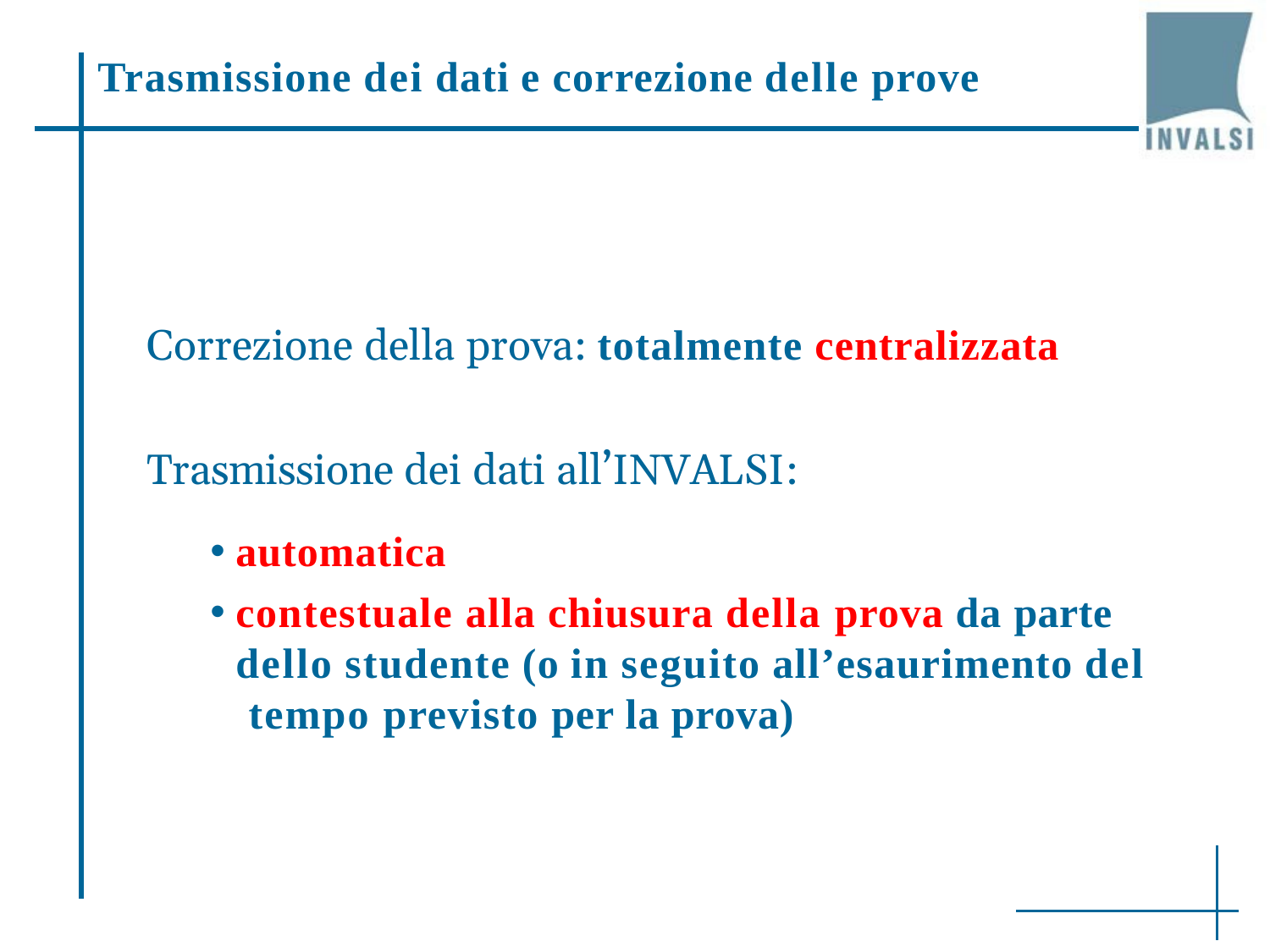

# Trasmissione dei dati e correzione delle prove
Correzione della prova: totalmente centralizzata

Trasmissione dei dati all’INVALSI:
automatica
contestuale alla chiusura della prova da parte  dello studente (o in seguito all’esaurimento del  tempo previsto per la prova)